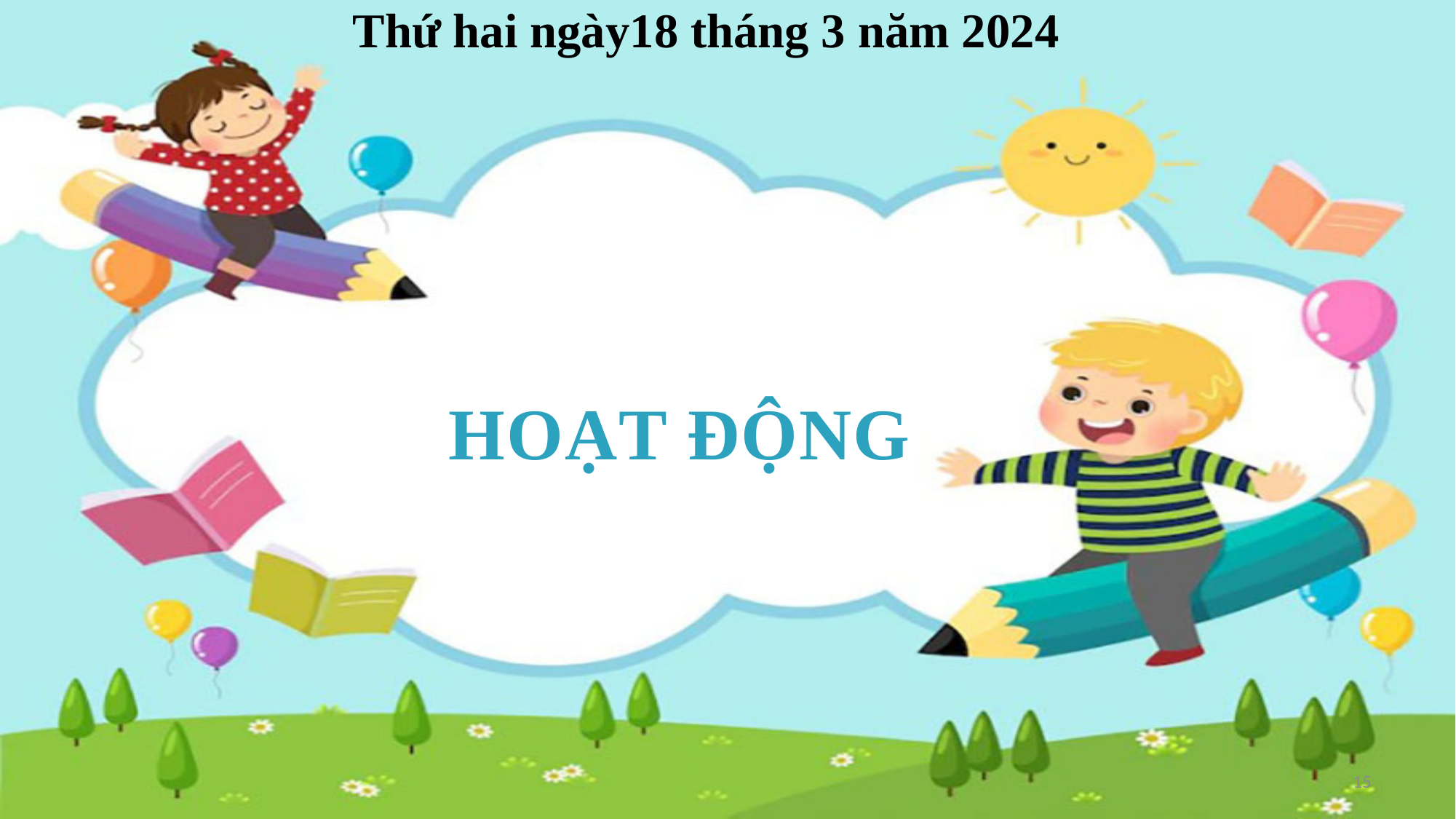

Thứ hai ngày18 tháng 3 năm 2024
HOẠT ĐỘNG
15